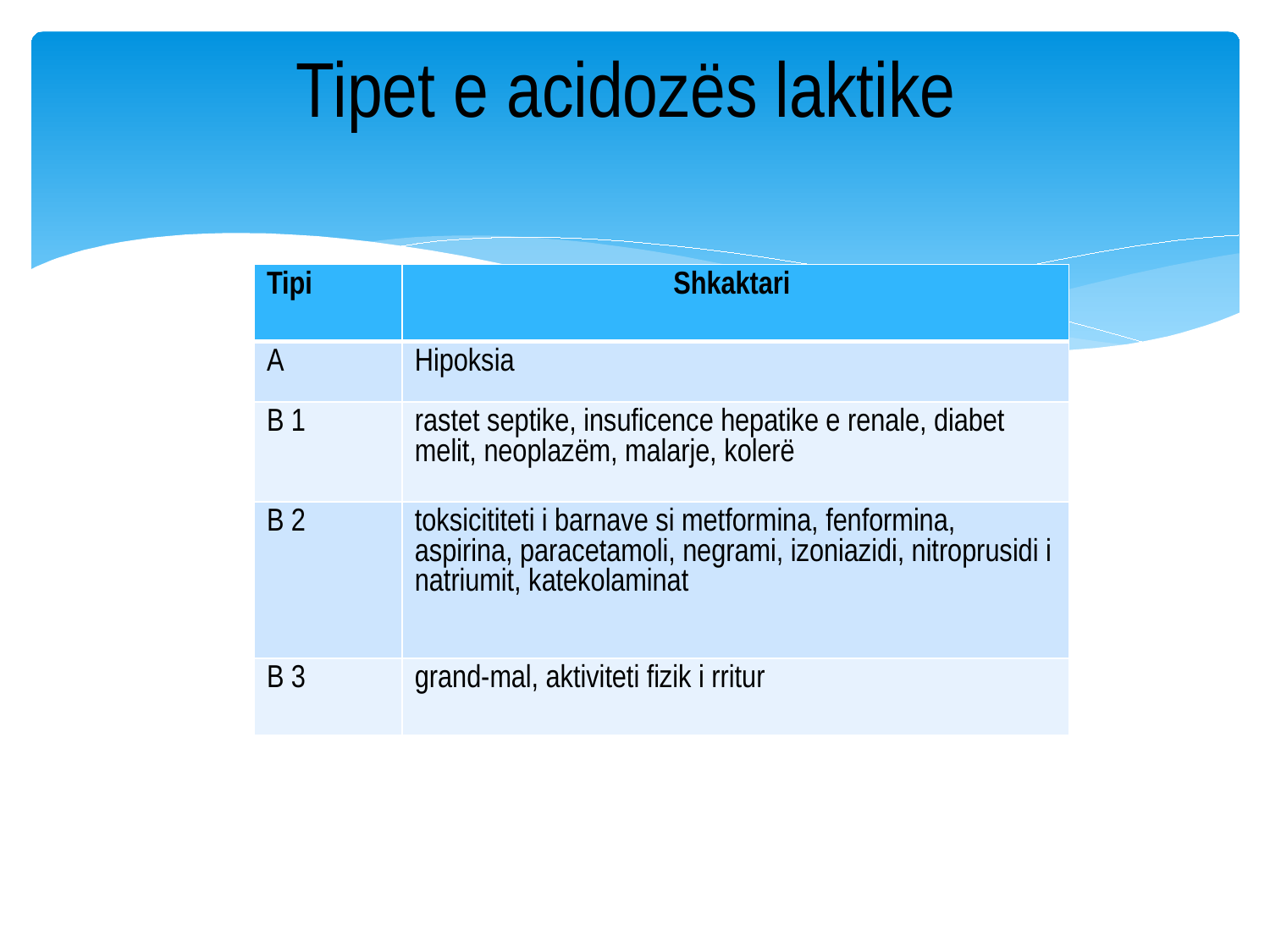

# Tipet e acidozës laktike
| Tipi | Shkaktari |
| --- | --- |
| A | Hipoksia |
| B 1 | rastet septike, insuficence hepatike e renale, diabet melit, neoplazëm, malarje, kolerë |
| B 2 | toksicititeti i barnave si metformina, fenformina, aspirina, paracetamoli, negrami, izoniazidi, nitroprusidi i natriumit, katekolaminat |
| B 3 | grand-mal, aktiviteti fizik i rritur |